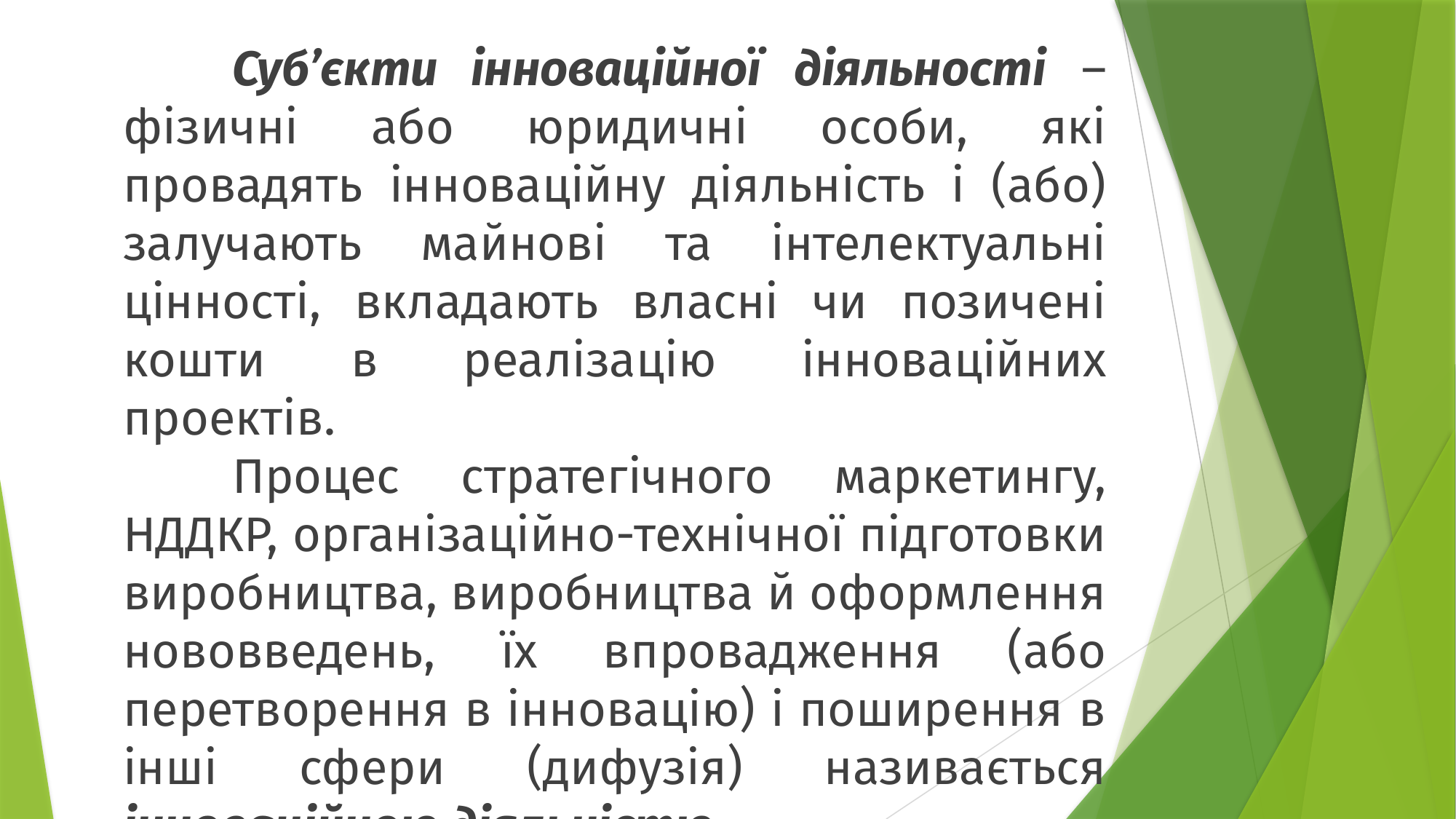

#
	Суб’єкти інноваційної діяльності – фізичні або юридичні особи, які провадять інноваційну діяльність і (або) залучають майнові та інтелектуальні цінності, вкладають власні чи позичені кошти в реалізацію інноваційних проектів.
	Процес стратегічного маркетингу, НДДКР, організаційно-технічної підготовки виробництва, виробництва й оформлення нововведень, їх впровадження (або перетворення в інновацію) і поширення в інші сфери (дифузія) називається інноваційною діяльністю.